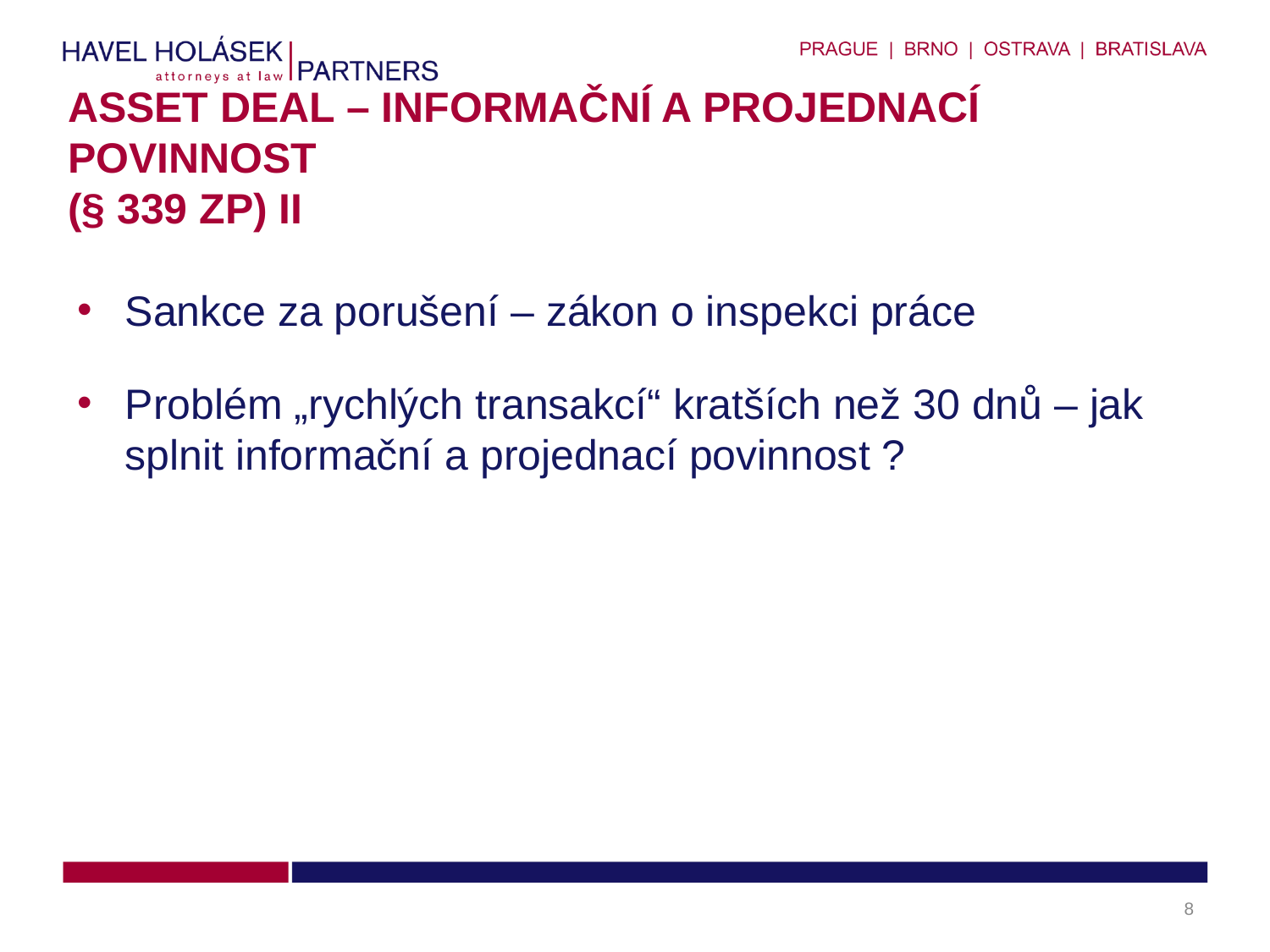

# Asset Deal – informační a projednací povinnost (§ 339 ZP) II
Sankce za porušení – zákon o inspekci práce
Problém „rychlých transakcí“ kratších než 30 dnů – jak splnit informační a projednací povinnost ?

8